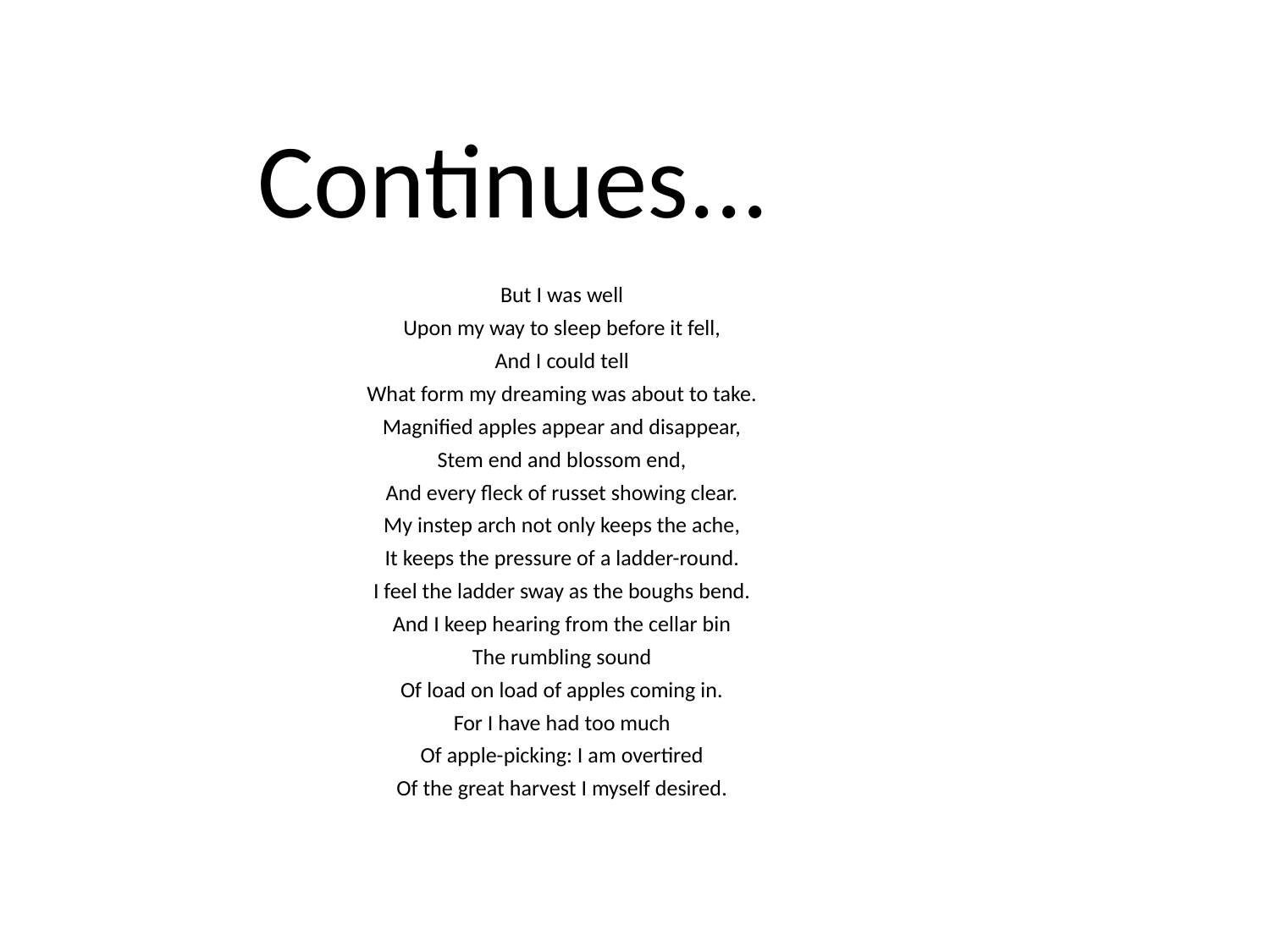

# Continues...
But I was well
Upon my way to sleep before it fell,
And I could tell
What form my dreaming was about to take.
Magnified apples appear and disappear,
Stem end and blossom end,
And every fleck of russet showing clear.
My instep arch not only keeps the ache,
It keeps the pressure of a ladder-round.
I feel the ladder sway as the boughs bend.
And I keep hearing from the cellar bin
The rumbling sound
Of load on load of apples coming in.
For I have had too much
Of apple-picking: I am overtired
Of the great harvest I myself desired.